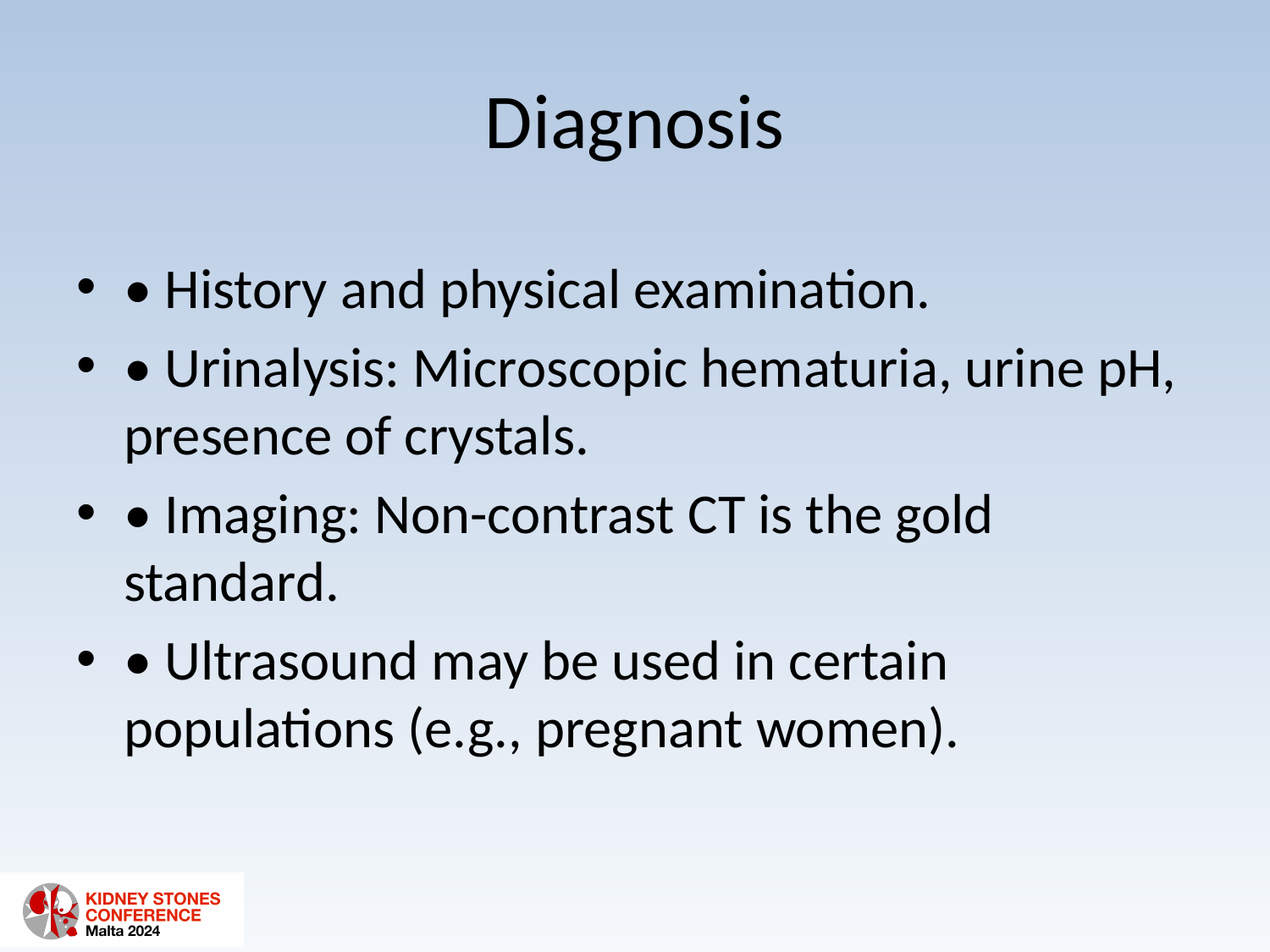

# Diagnosis
• History and physical examination.
• Urinalysis: Microscopic hematuria, urine pH, presence of crystals.
• Imaging: Non-contrast CT is the gold standard.
• Ultrasound may be used in certain populations (e.g., pregnant women).